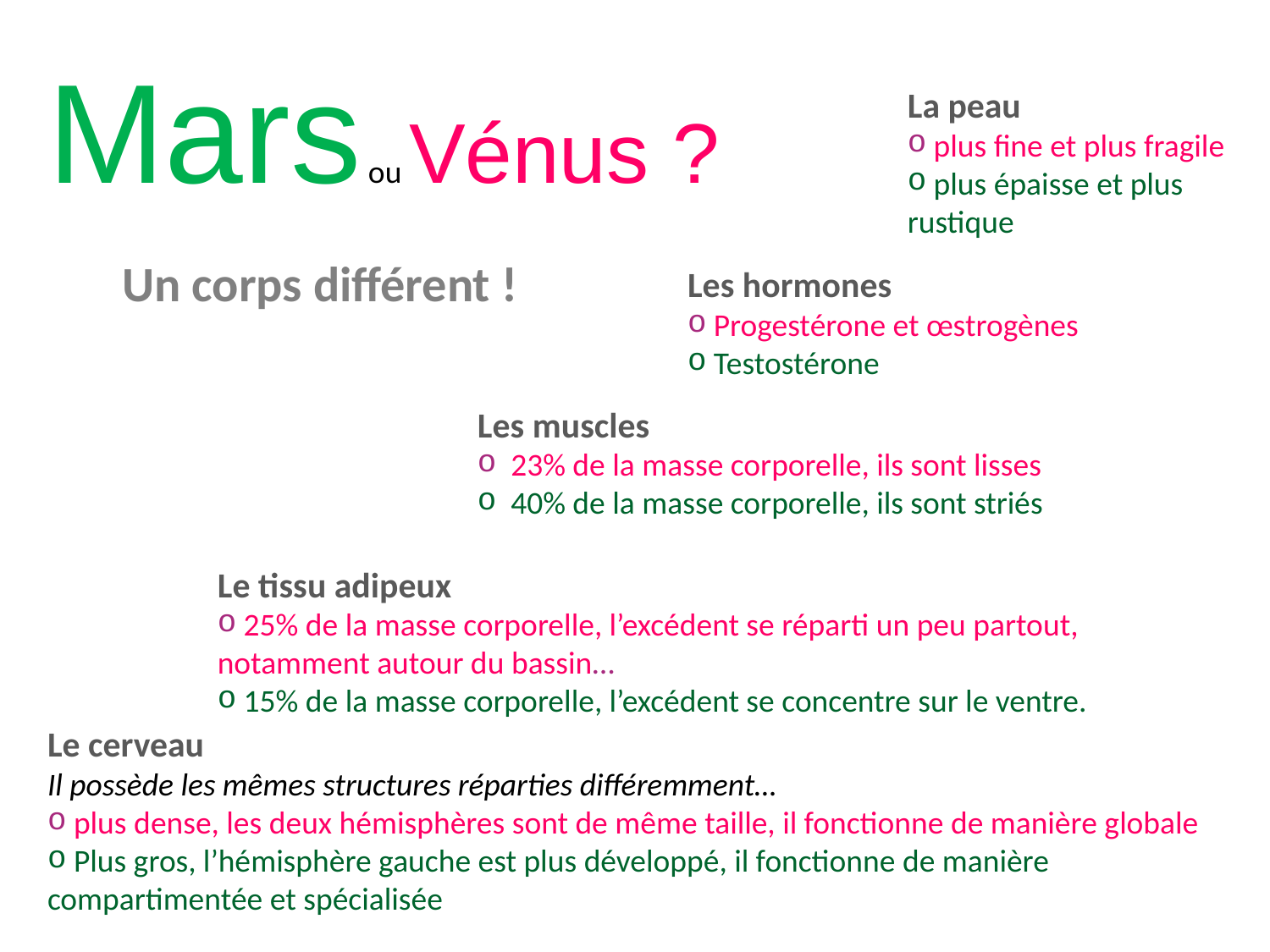

Mars ou Vénus ?
La peau
 plus fine et plus fragile
 plus épaisse et plus rustique

Un corps différent !

Les hormones
 Progestérone et œstrogènes
 Testostérone

Les muscles
  23% de la masse corporelle, ils sont lisses
  40% de la masse corporelle, ils sont striés

Le tissu adipeux
 25% de la masse corporelle, l’excédent se réparti un peu partout, notamment autour du bassin…
 15% de la masse corporelle, l’excédent se concentre sur le ventre.

Le cerveau
Il possède les mêmes structures réparties différemment…
 plus dense, les deux hémisphères sont de même taille, il fonctionne de manière globale
 Plus gros, l’hémisphère gauche est plus développé, il fonctionne de manière compartimentée et spécialisée